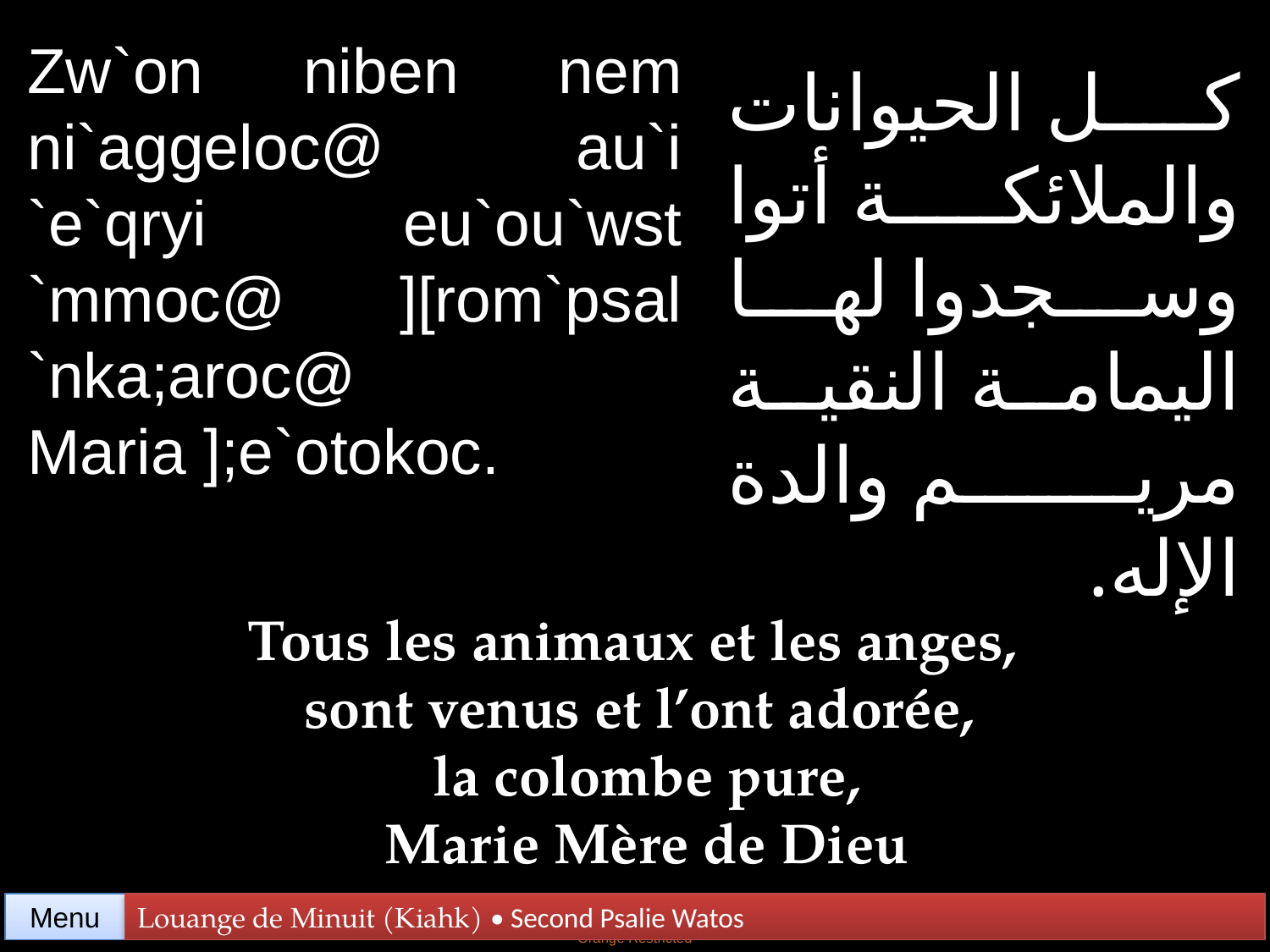

Zw`on niben nem ni`aggeloc@ au`i `e`qryi eu`ou`wst `mmoc@ ][rom`psal `nka;aroc@ Maria ];e`otokoc.
كل الحيوانات والملائكة أتوا وسجدوا لها اليمامة النقية مريم والدة الإله.
Tous les animaux et les anges,
sont venus et l’ont adorée,
 la colombe pure,
 Marie Mère de Dieu
Menu
Louange de Minuit (Kiahk) • Second Psalie Watos